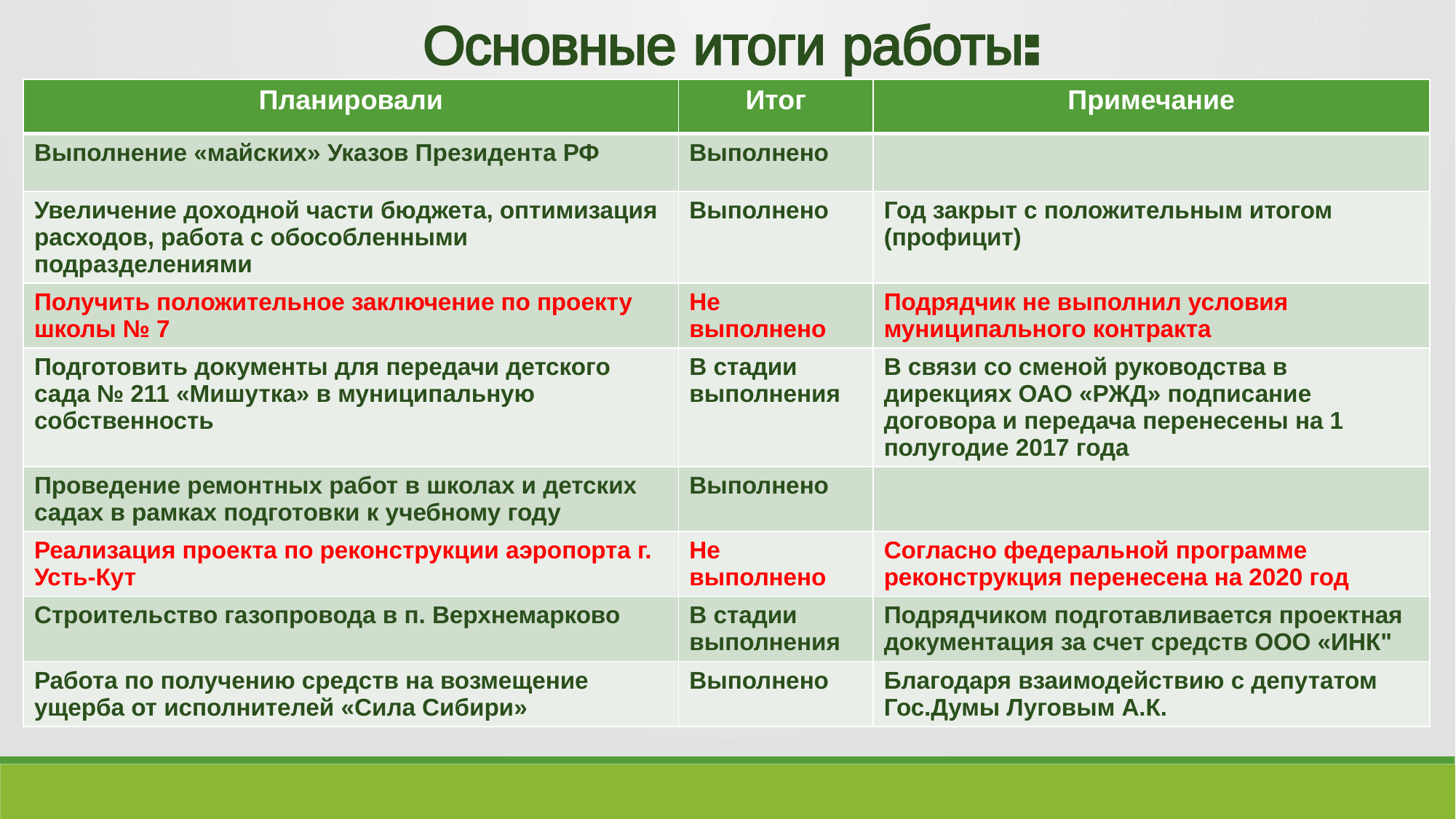

Основные итоги работы:
| Планировали | Итог | Примечание |
| --- | --- | --- |
| Выполнение «майских» Указов Президента РФ | Выполнено |  |
| Увеличение доходной части бюджета, оптимизация расходов, работа с обособленными подразделениями | Выполнено | Год закрыт с положительным итогом (профицит) |
| Получить положительное заключение по проекту школы № 7 | Не выполнено | Подрядчик не выполнил условия муниципального контракта |
| Подготовить документы для передачи детского сада № 211 «Мишутка» в муниципальную собственность | В стадии выполнения | В связи со сменой руководства в дирекциях ОАО «РЖД» подписание договора и передача перенесены на 1 полугодие 2017 года |
| Проведение ремонтных работ в школах и детских садах в рамках подготовки к учебному году | Выполнено |  |
| Реализация проекта по реконструкции аэропорта г. Усть-Кут | Не выполнено | Согласно федеральной программе реконструкция перенесена на 2020 год |
| Строительство газопровода в п. Верхнемарково | В стадии выполнения | Подрядчиком подготавливается проектная документация за счет средств ООО «ИНК" |
| Работа по получению средств на возмещение ущерба от исполнителей «Сила Сибири» | Выполнено | Благодаря взаимодействию с депутатом Гос.Думы Луговым А.К. |